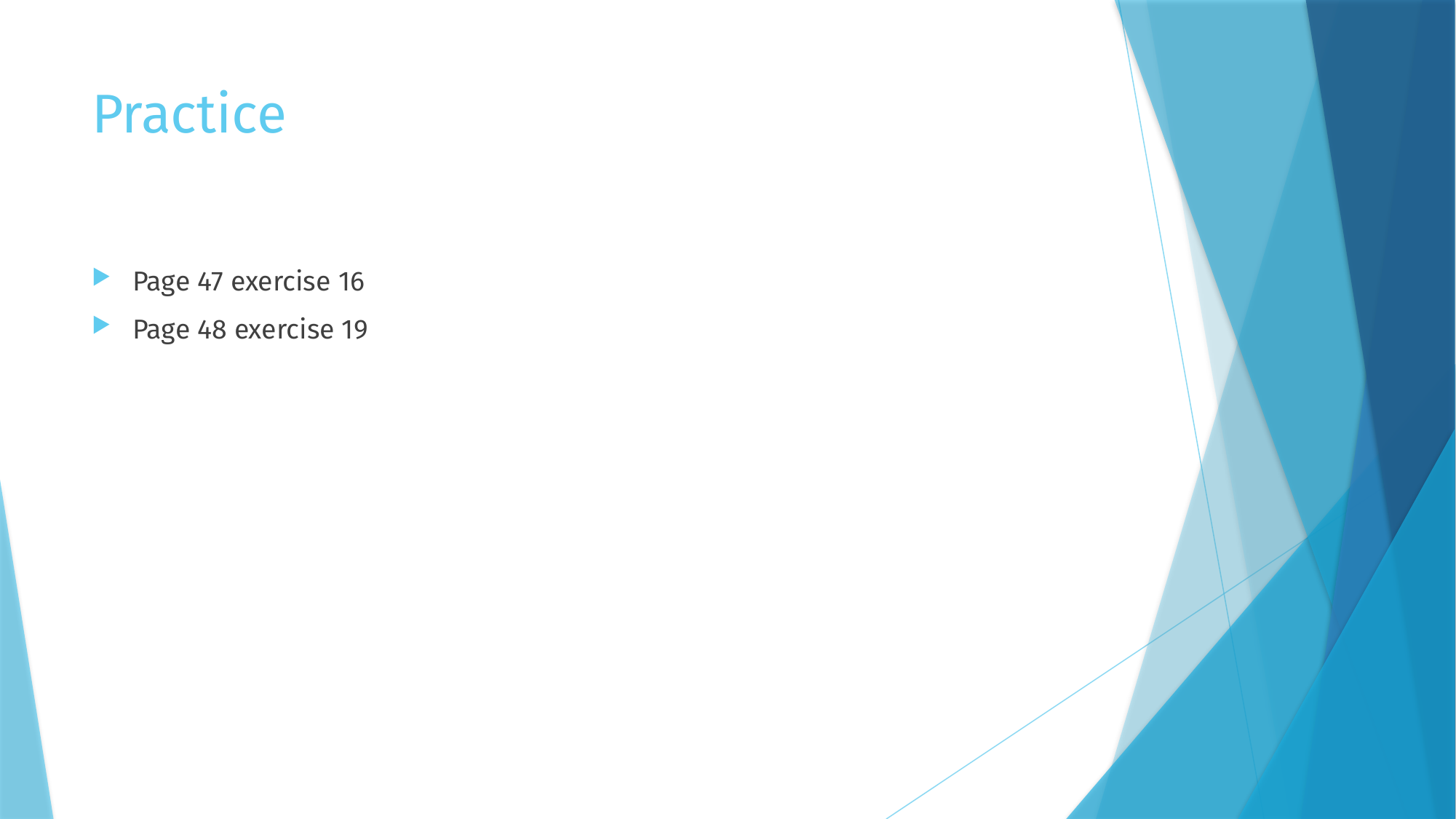

# Practice
Page 47 exercise 16
Page 48 exercise 19